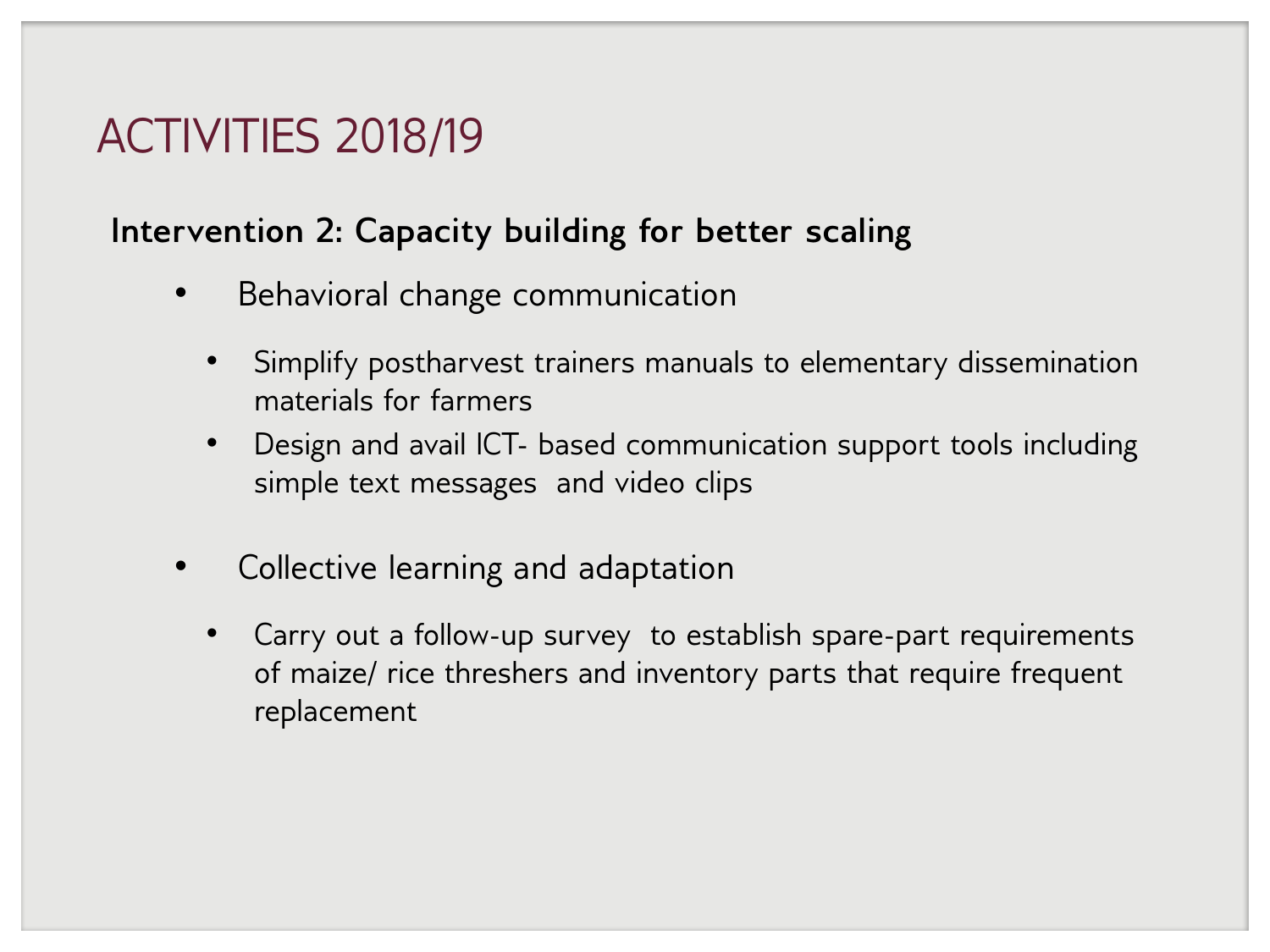

# ACTIVITIES 2018/19
Intervention 2: Capacity building for better scaling
Behavioral change communication
Simplify postharvest trainers manuals to elementary dissemination materials for farmers
Design and avail ICT- based communication support tools including  simple text messages  and video clips

Collective learning and adaptation
Carry out a follow-up survey  to establish spare-part requirements of maize/ rice threshers and inventory parts that require frequent replacement